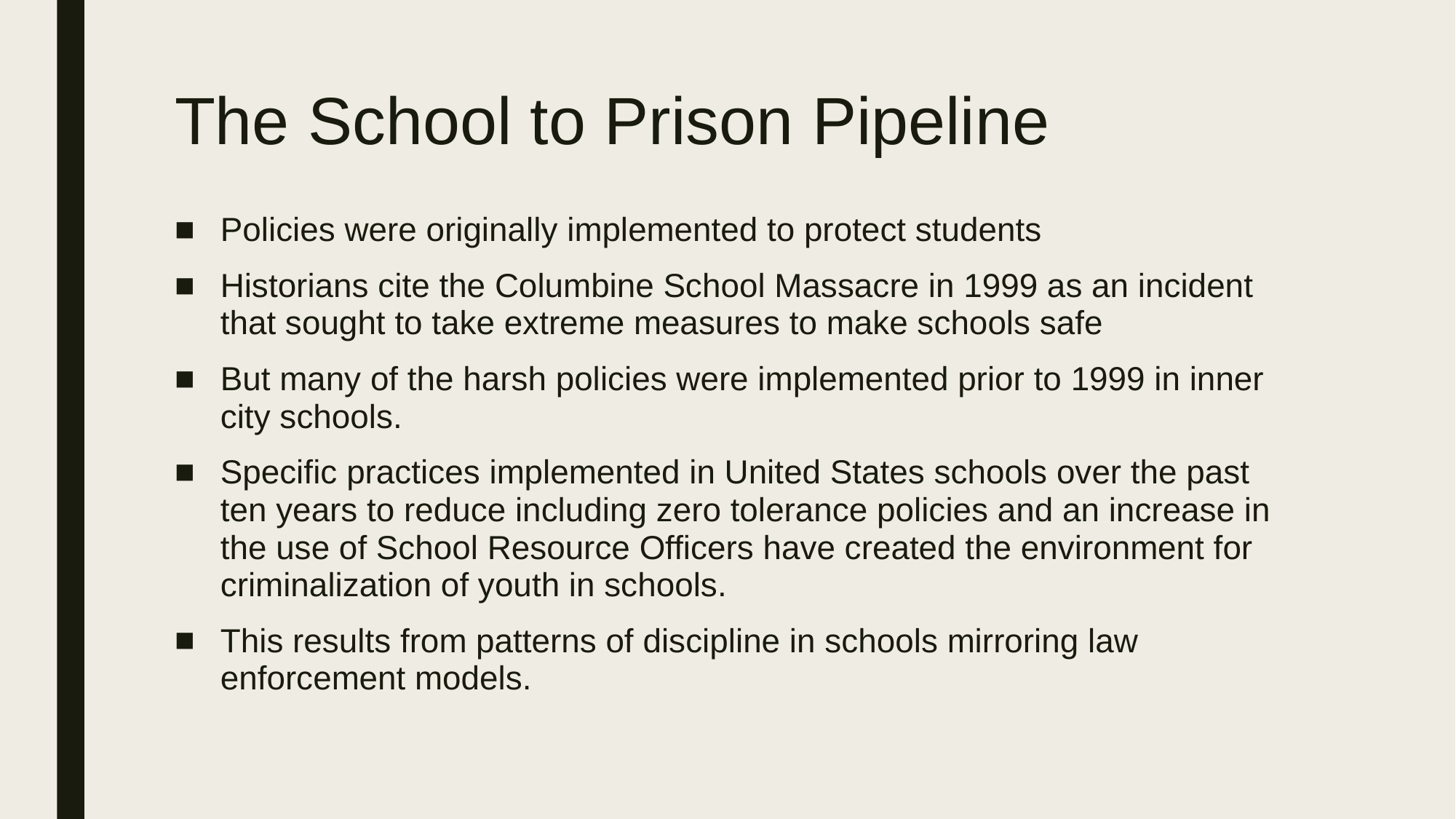

# The School to Prison Pipeline
Policies were originally implemented to protect students
Historians cite the Columbine School Massacre in 1999 as an incident that sought to take extreme measures to make schools safe
But many of the harsh policies were implemented prior to 1999 in inner city schools.
Specific practices implemented in United States schools over the past ten years to reduce including zero tolerance policies and an increase in the use of School Resource Officers have created the environment for criminalization of youth in schools.
This results from patterns of discipline in schools mirroring law enforcement models.